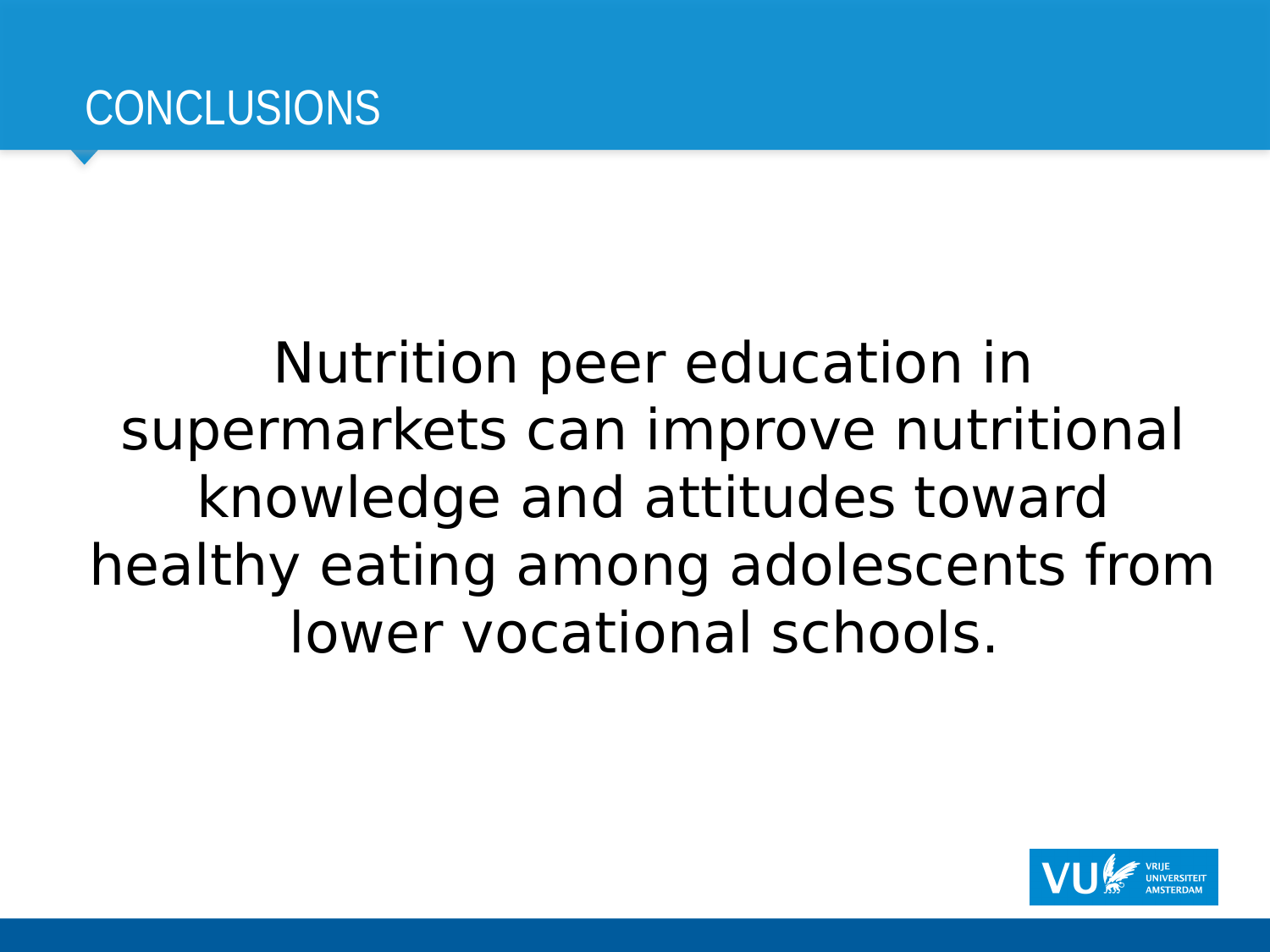

# conclusions
Nutrition peer education in supermarkets can improve nutritional knowledge and attitudes toward healthy eating among adolescents from lower vocational schools.